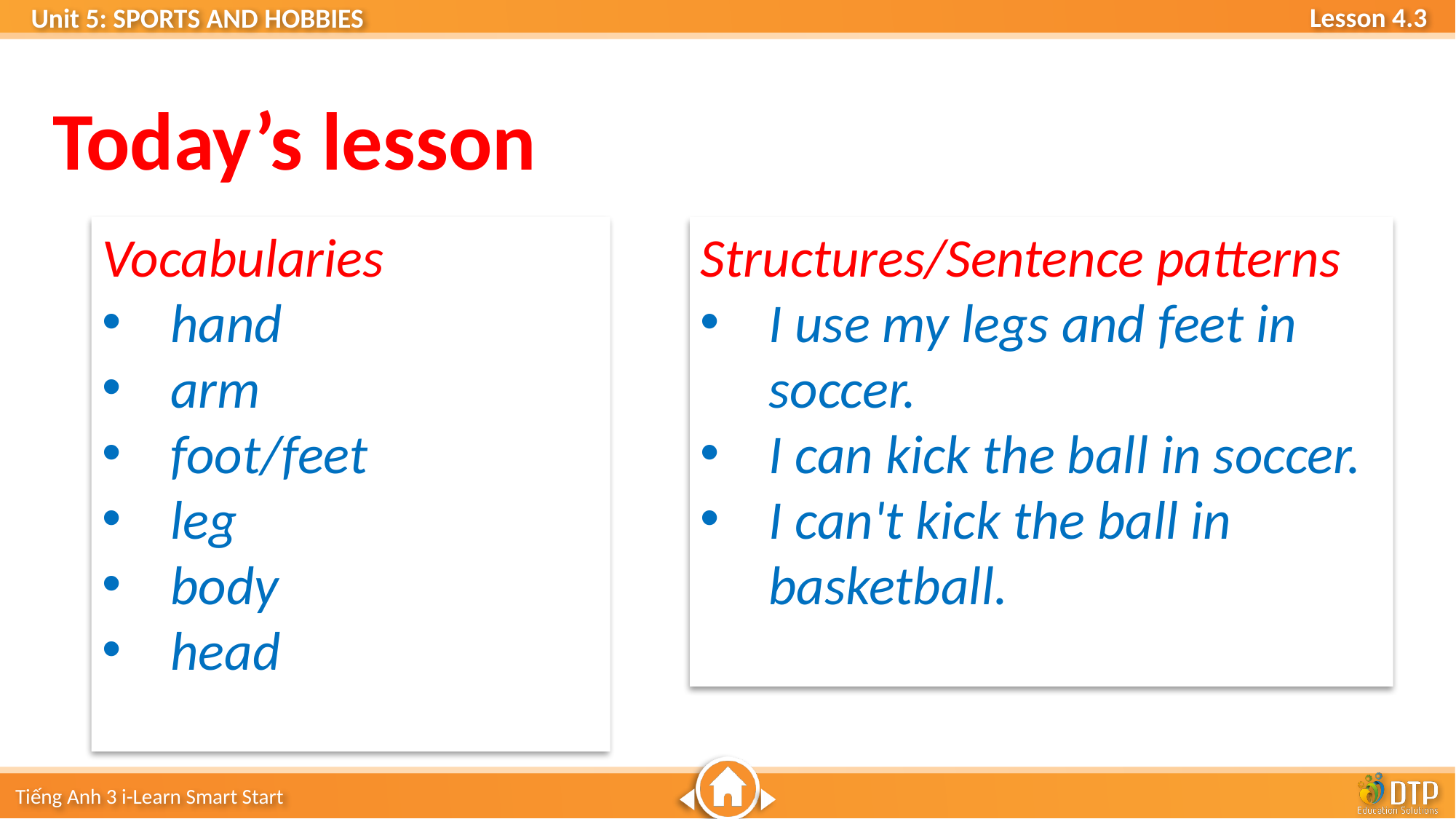

Today’s lesson
Vocabularies
hand
arm
foot/feet
leg
body
head

Structures/Sentence patterns
I use my legs and feet in soccer.
I can kick the ball in soccer.
I can't kick the ball in basketball.